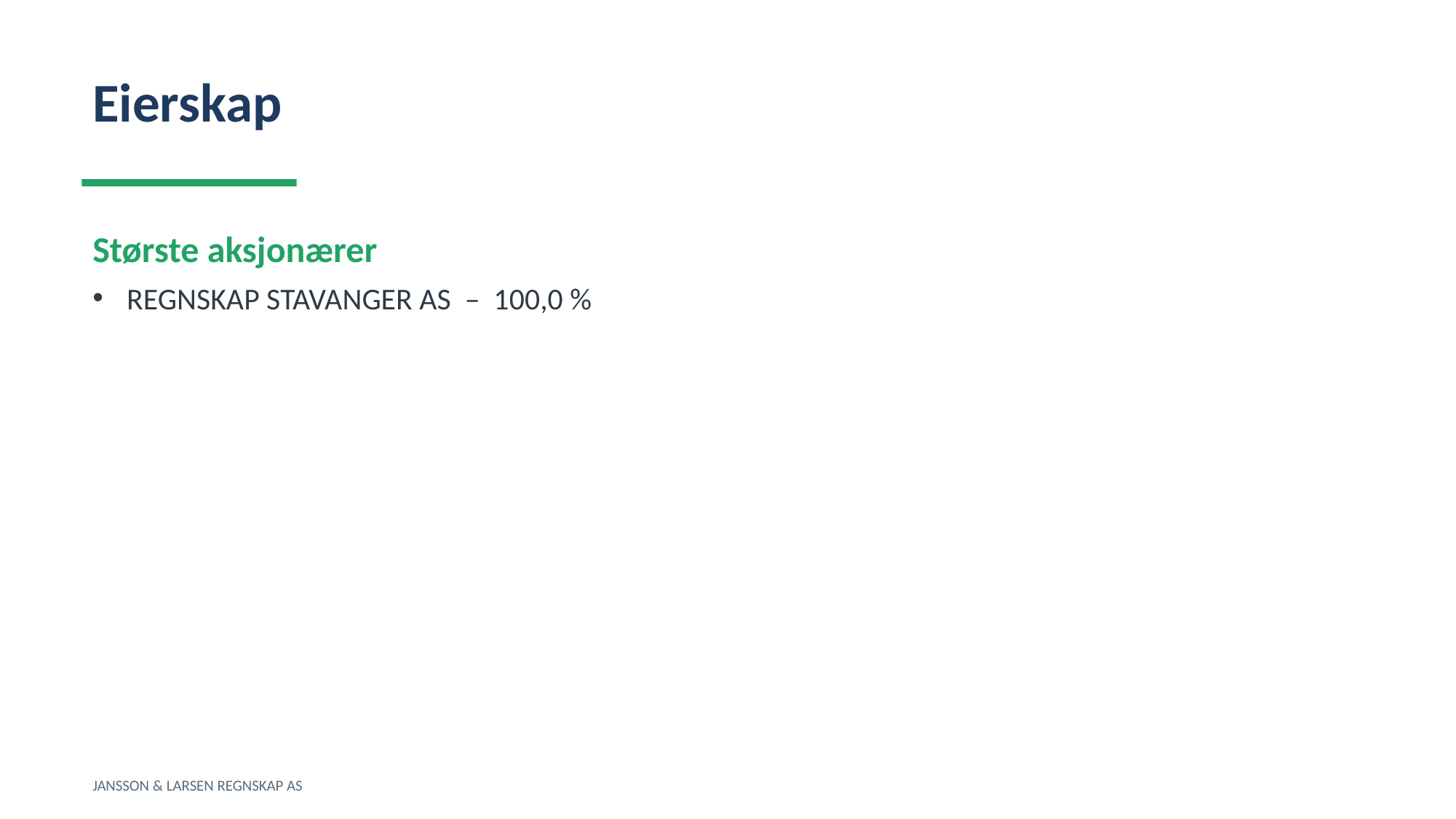

Eierskap

Største aksjonærer
REGNSKAP STAVANGER AS  –  100,0 %
JANSSON & LARSEN REGNSKAP AS